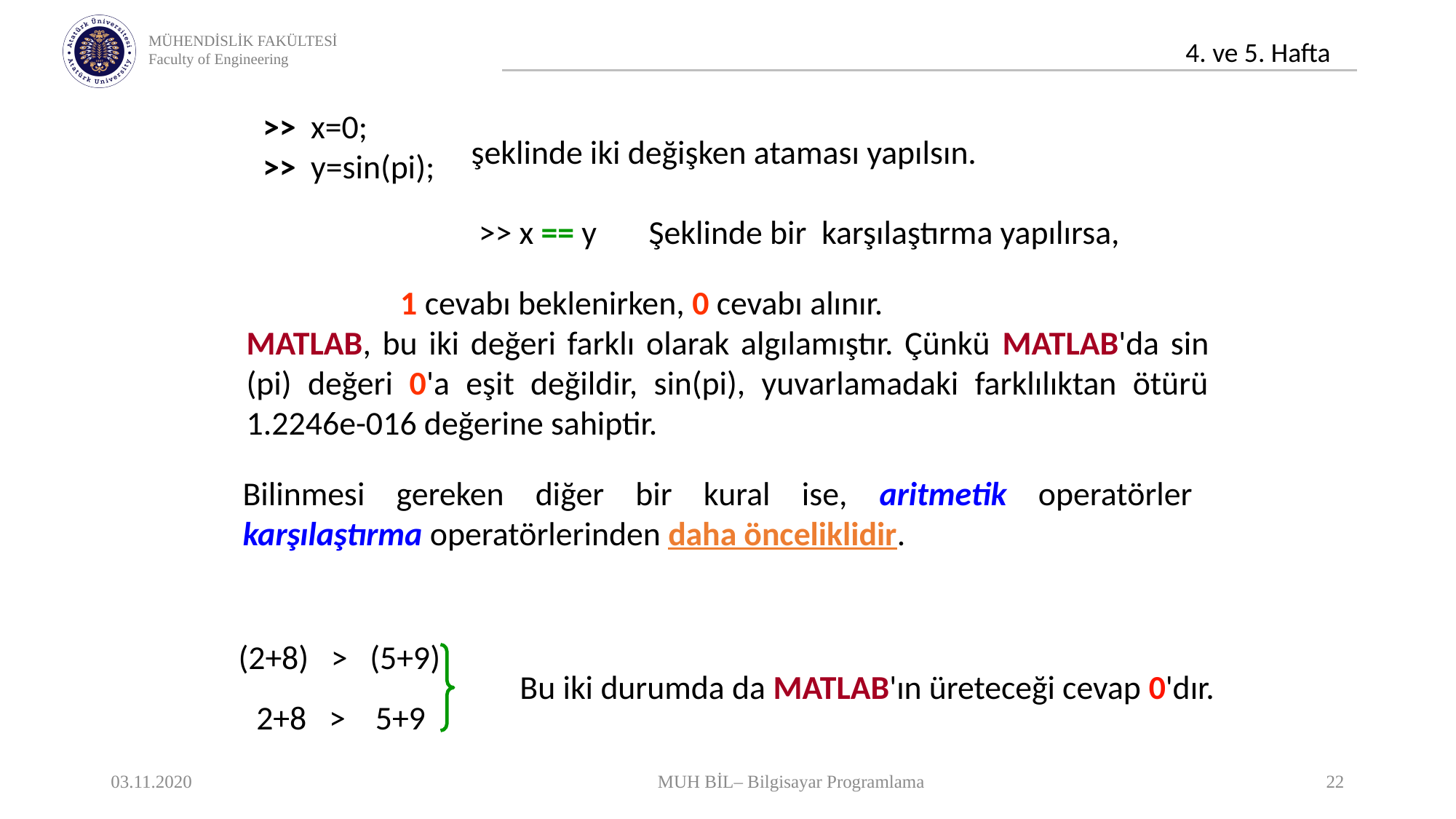

>>  x=0;
>>  y=sin(pi);
şeklinde iki değişken ataması yapılsın.

 >> x == y       Şeklinde bir  karşılaştırma yapılırsa,
	      1 cevabı beklenirken, 0 cevabı alınır.
MATLAB, bu iki değeri farklı olarak algılamıştır. Çünkü MATLAB'da sin (pi) değeri 0'a eşit değildir, sin(pi), yuvarlamadaki farklılıktan ötürü 1.2246e-016 değerine sahiptir.
Bilinmesi gereken diğer bir kural ise, aritmetik operatörler karşılaştırma operatörlerinden daha önceliklidir.
(2+8)   >   (5+9)

Bu iki durumda da MATLAB'ın üreteceği cevap 0'dır.
   2+8   >    5+9
03.11.2020
MUH BİL– Bilgisayar Programlama
22